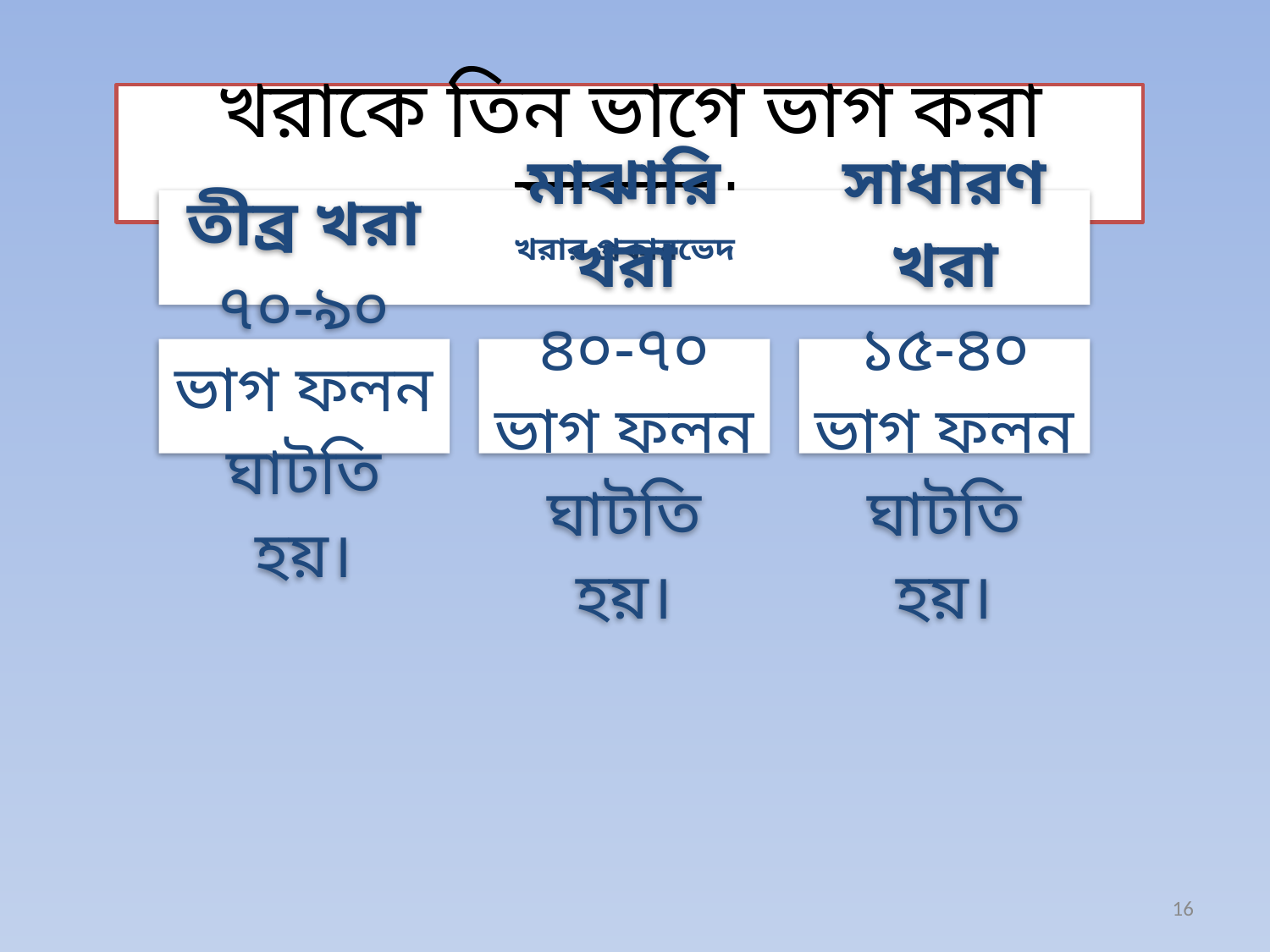

খরাকে তিন ভাগে ভাগ করা হয়েছে।
খরার প্রকারভেদ
তীব্র খরা
16